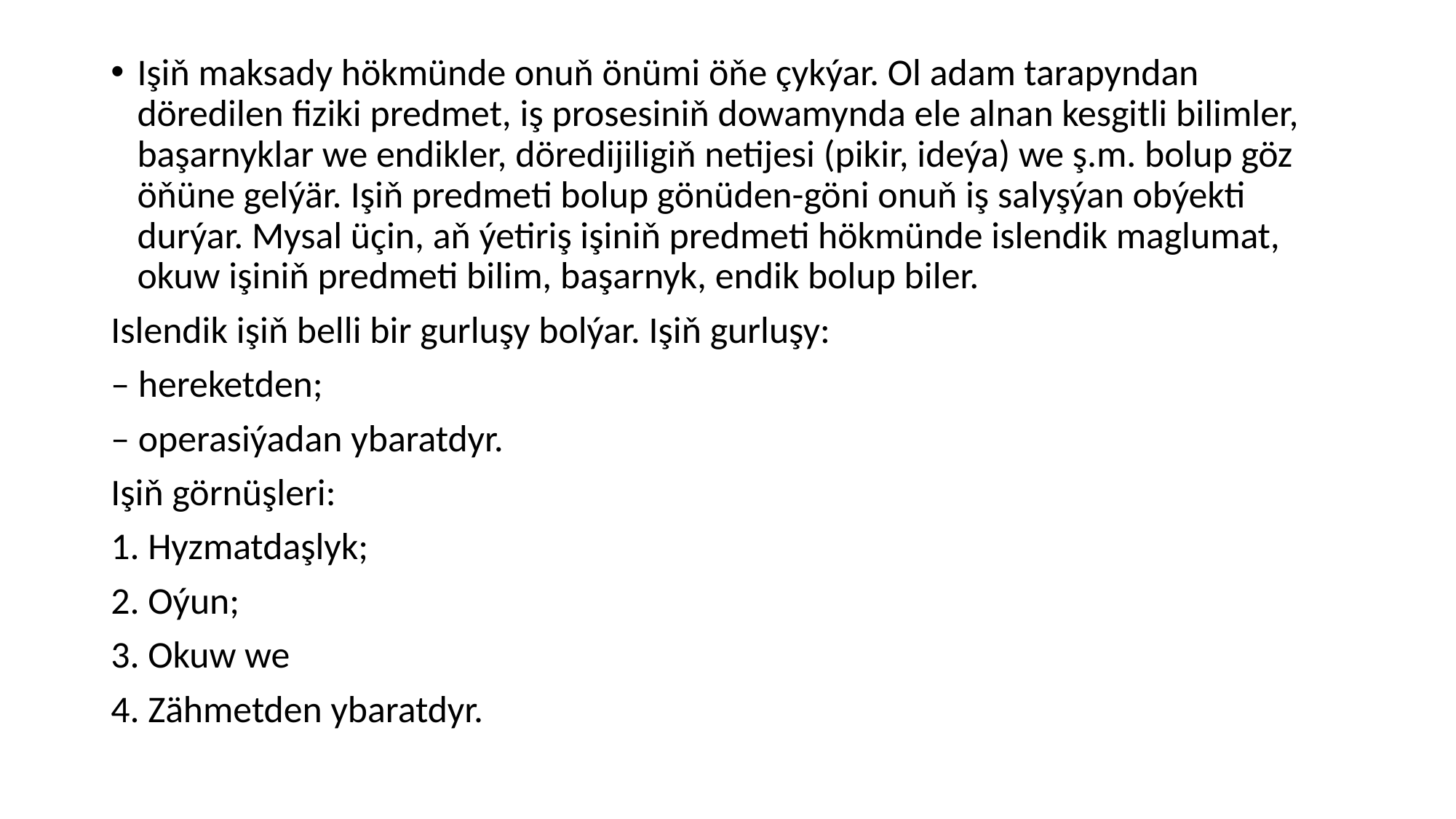

Işiň maksady hökmünde onuň önümi öňe çykýar. Ol adam tarapyndan döredilen fiziki predmet, iş prosesiniň dowamynda ele alnan kesgitli bilimler, başarnyklar we endikler, döredijiligiň netijesi (pikir, ideýa) we ş.m. bolup göz öňüne gelýär. Işiň predmeti bolup gönüden-göni onuň iş salyşýan obýekti durýar. Mysal üçin, aň ýetiriş işiniň predmeti hökmünde islendik maglumat, okuw işiniň predmeti bilim, başarnyk, endik bolup biler.
Islendik işiň belli bir gurluşy bolýar. Işiň gurluşy:
– hereketden;
– operasiýadan ybaratdyr.
Işiň görnüşleri:
1. Hyzmatdaşlyk;
2. Oýun;
3. Okuw we
4. Zähmetden ybaratdyr.